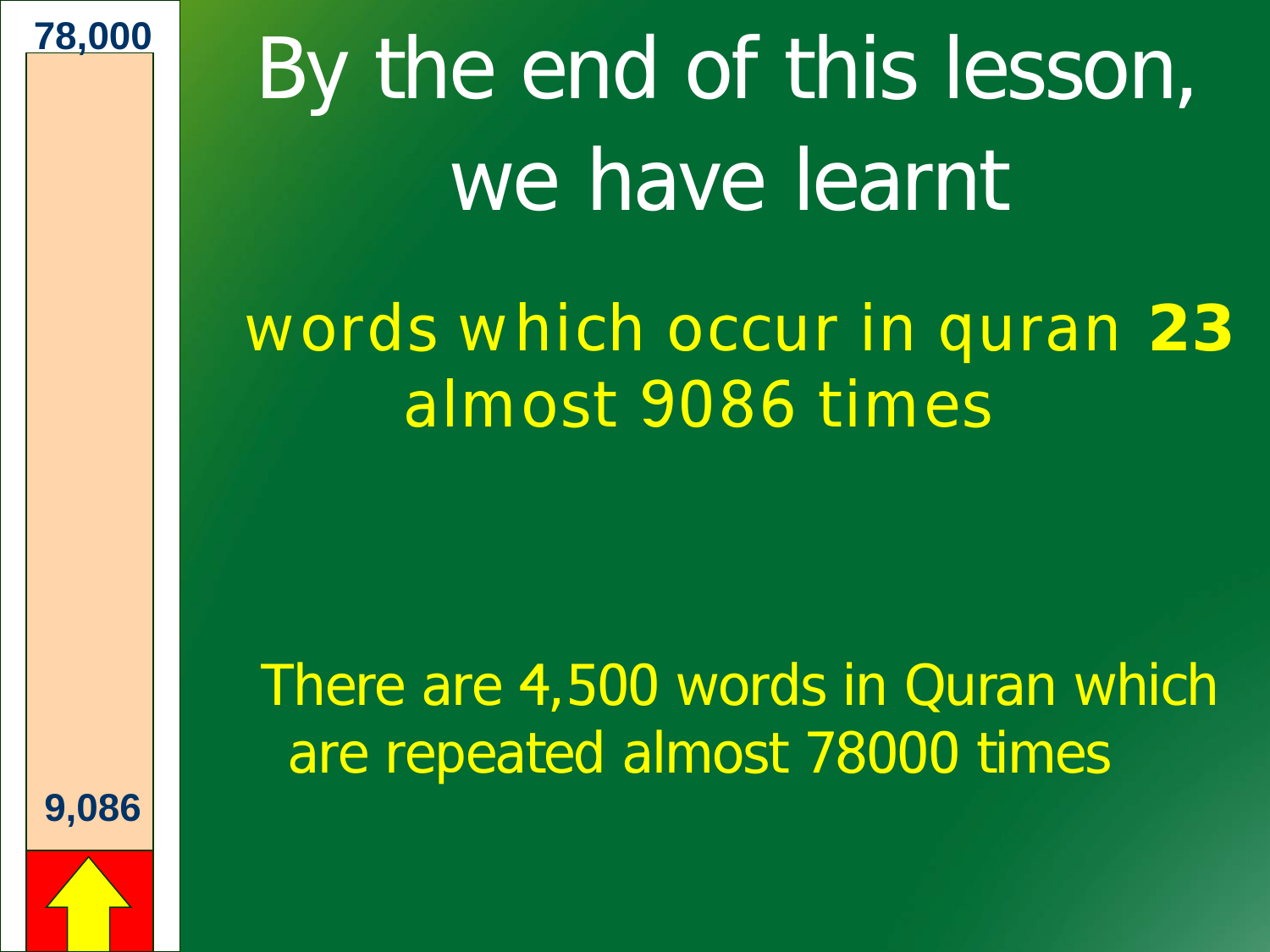

78,000
# By the end of this lesson, we have learnt

23 words which occur in quran almost 9086 times

There are 4,500 words in Quran which are repeated almost 78000 times
9,086